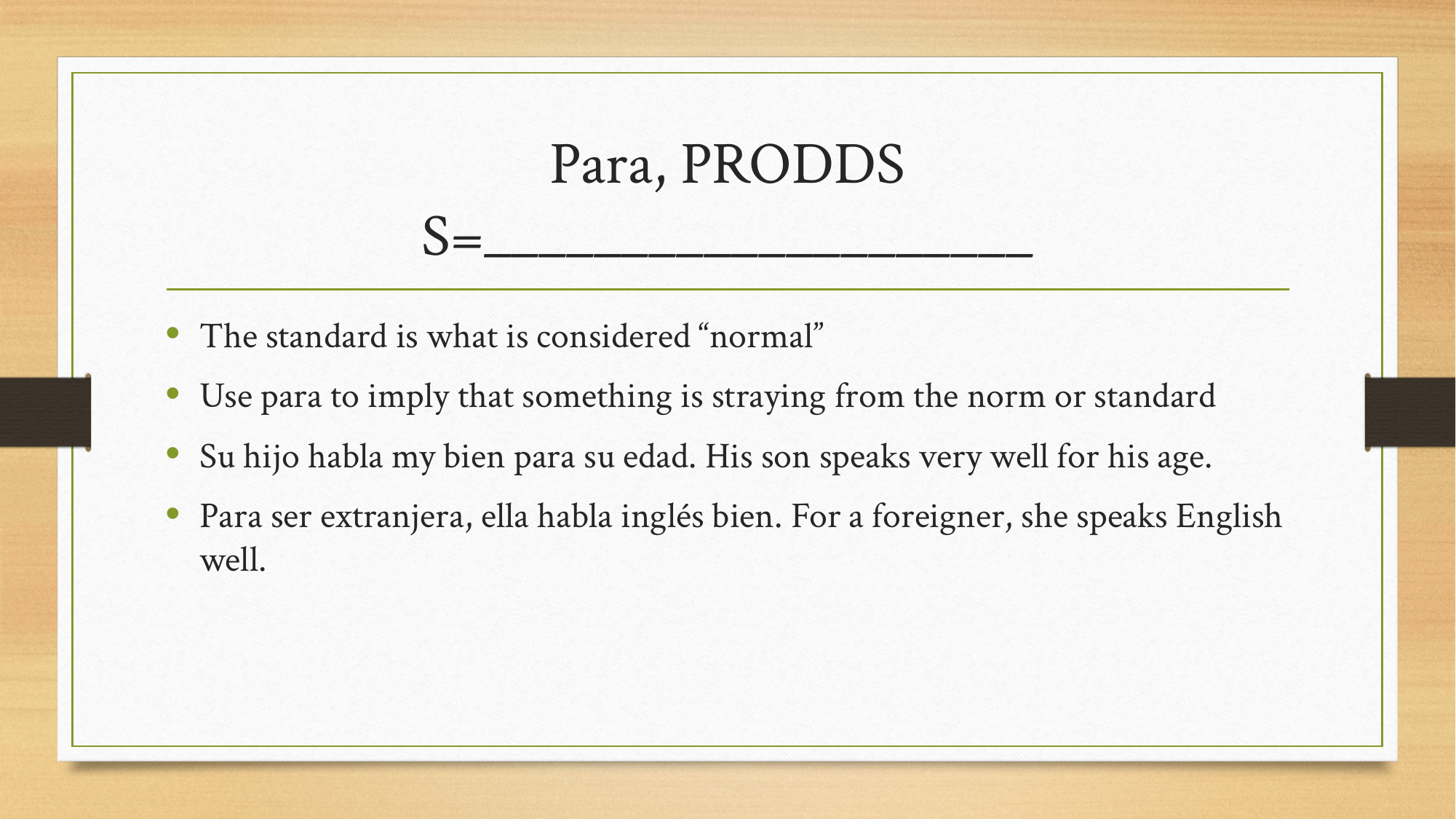

# Para, PRODDS S=____________________
The standard is what is considered “normal”
Use para to imply that something is straying from the norm or standard
Su hijo habla my bien para su edad. His son speaks very well for his age.
Para ser extranjera, ella habla inglés bien. For a foreigner, she speaks English well.